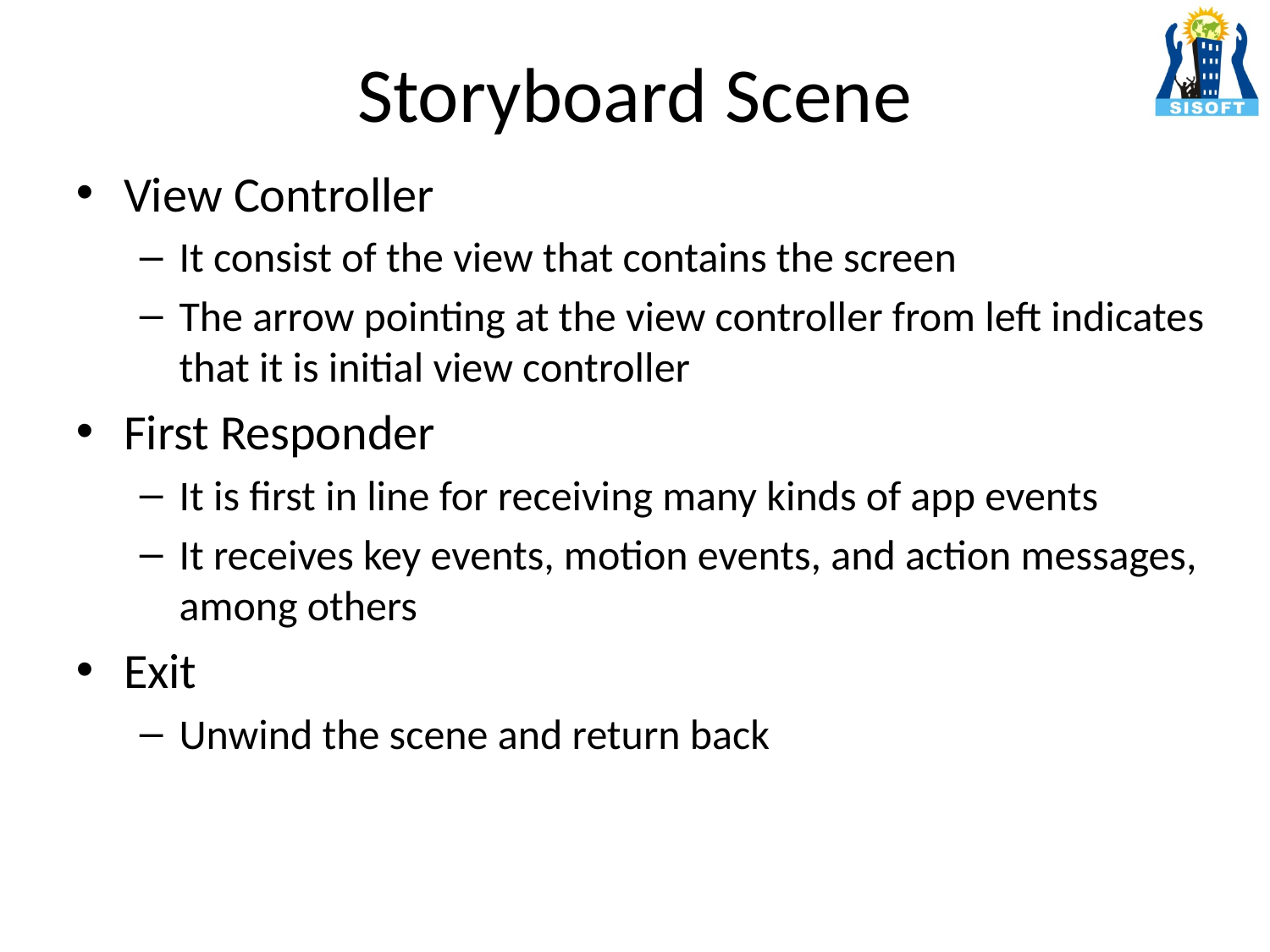

# Storyboard Scene
View Controller
It consist of the view that contains the screen
The arrow pointing at the view controller from left indicates that it is initial view controller
First Responder
It is first in line for receiving many kinds of app events
It receives key events, motion events, and action messages, among others
Exit
Unwind the scene and return back